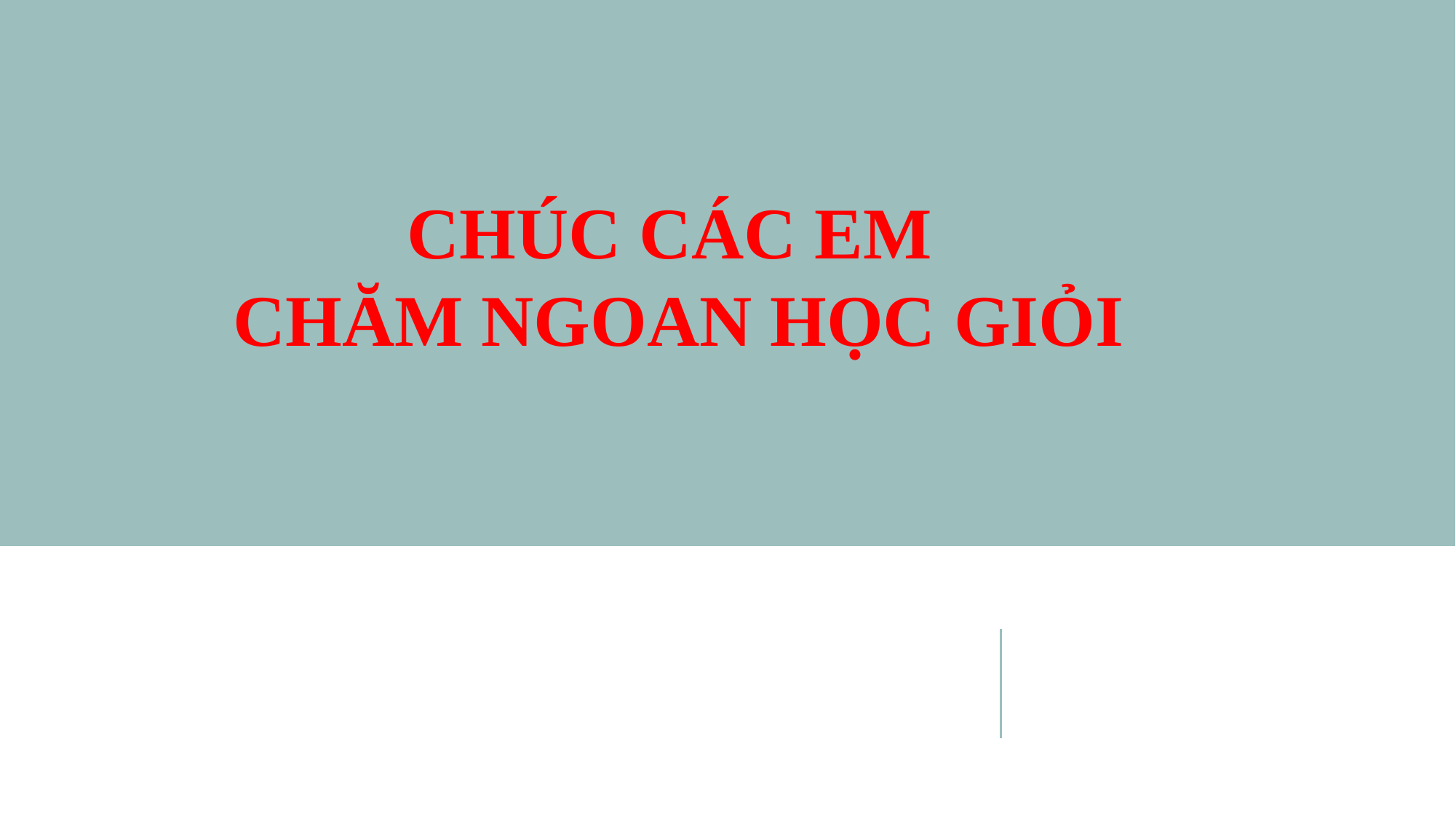

CHÚC CÁC EM
 CHĂM NGOAN HỌC GIỎI